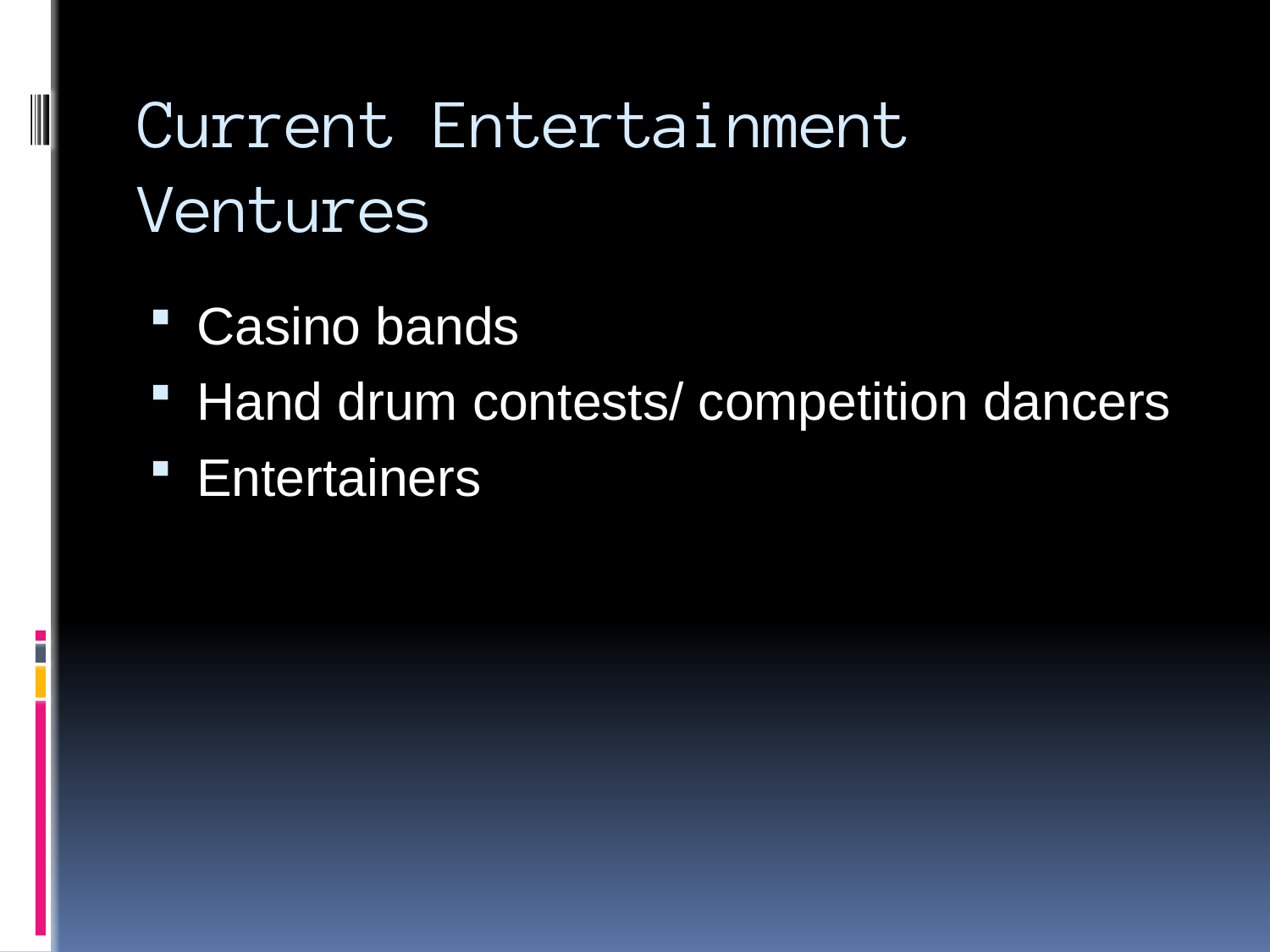

# Current Entertainment Ventures
Casino bands
Hand drum contests/ competition dancers
Entertainers